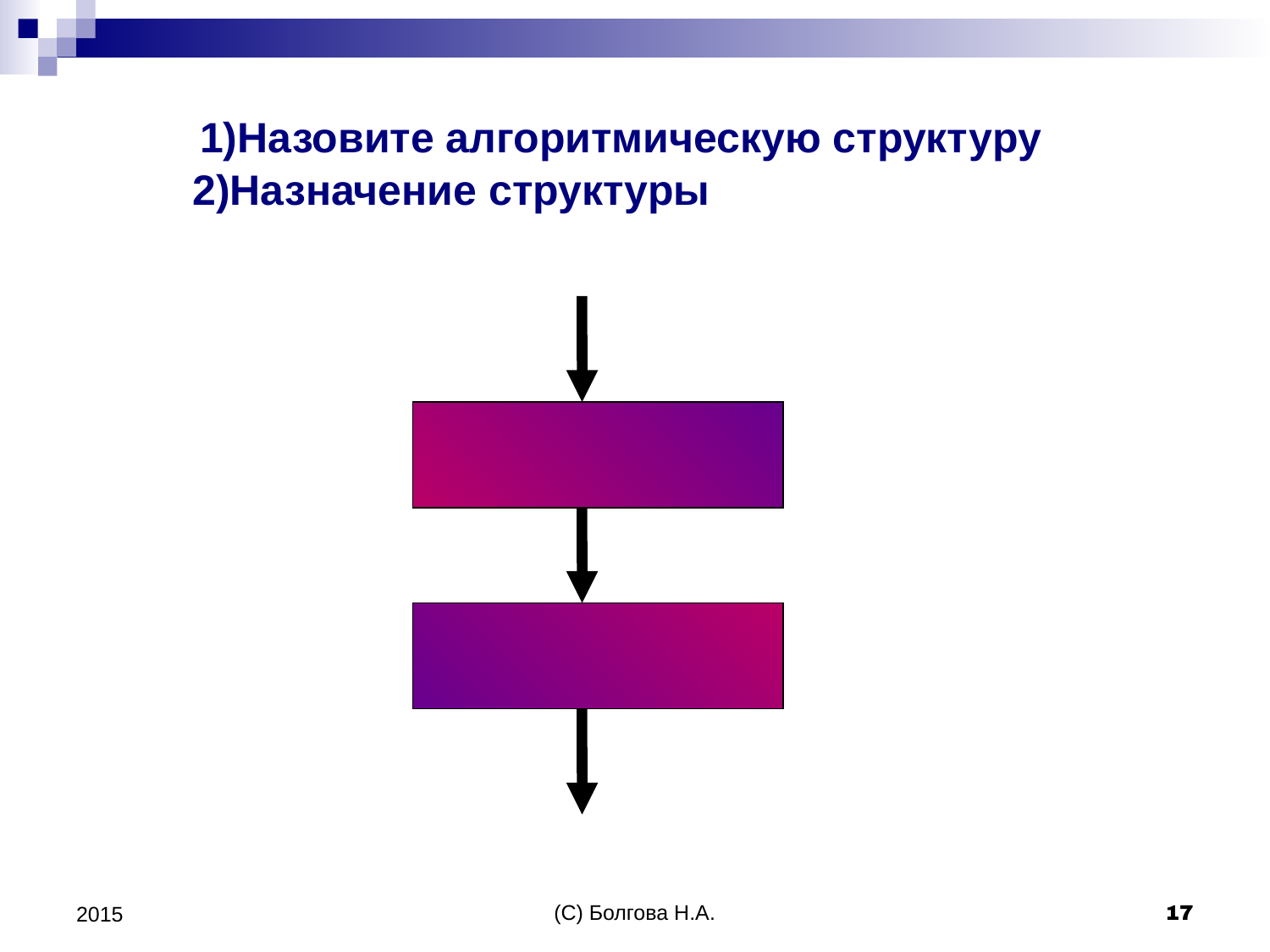

# 1)Назовите алгоритмическую структуру 2)Назначение структуры

2015
(С) Болгова Н.А.
17